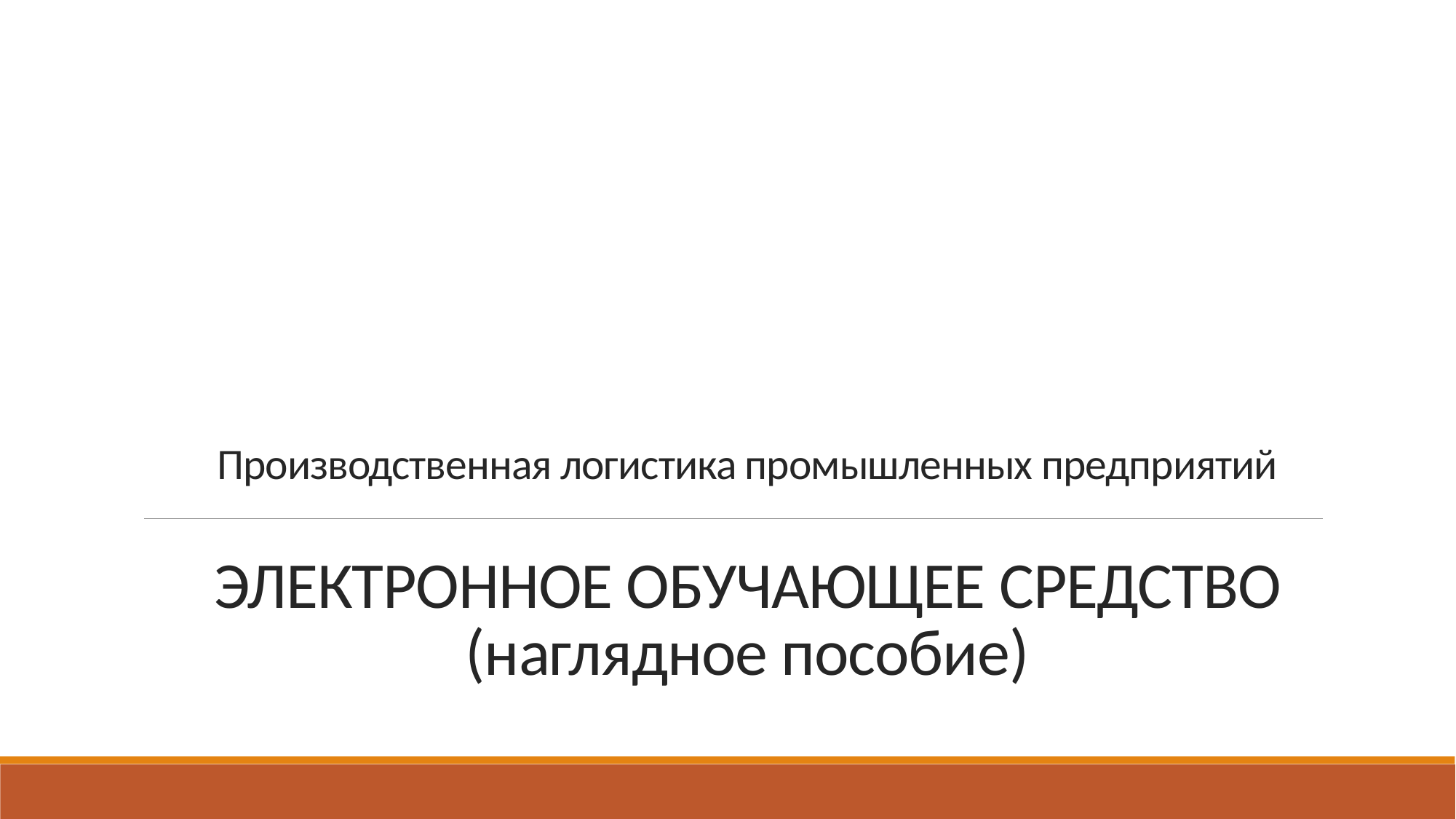

# Производственная логистика промышленных предприятий ЭЛЕКТРОННОЕ ОБУЧАЮЩЕЕ СРЕДСТВО (наглядное пособие)